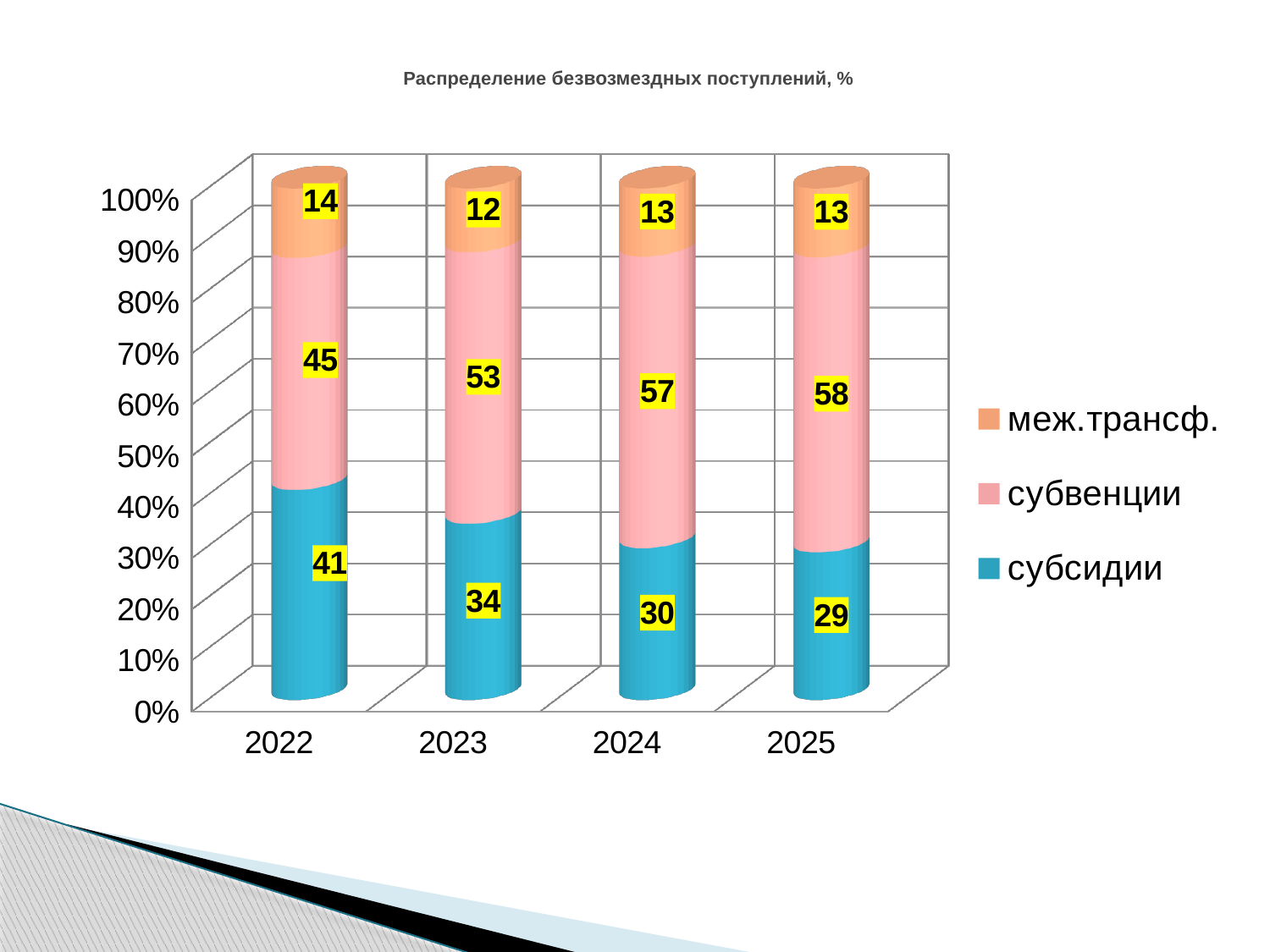

# Распределение безвозмездных поступлений, %

[unsupported chart]